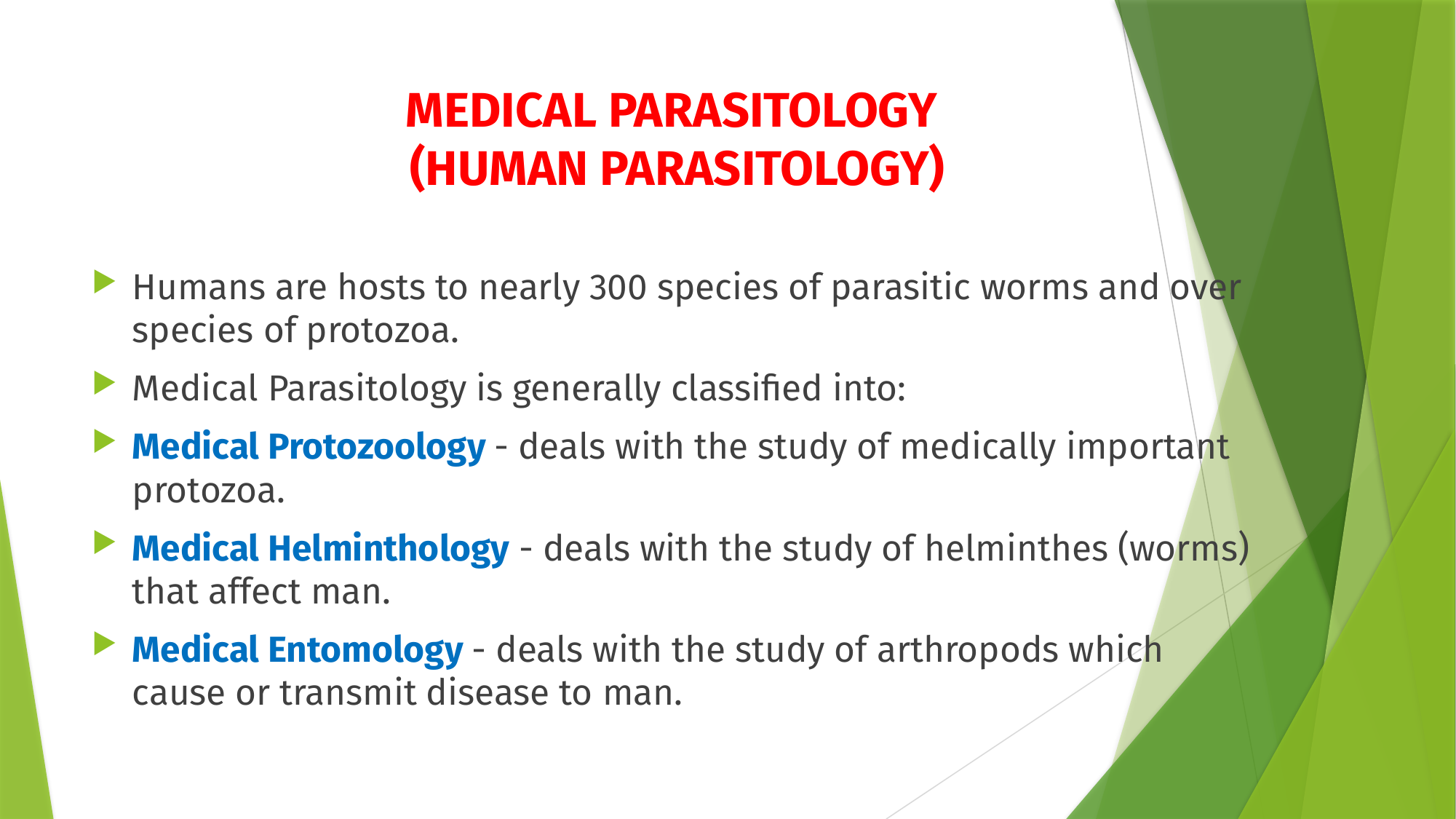

# MEDICAL PARASITOLOGY (HUMAN PARASITOLOGY)
Humans are hosts to nearly 300 species of parasitic worms and over species of protozoa.
Medical Parasitology is generally classified into:
Medical Protozoology - deals with the study of medically important protozoa.
Medical Helminthology - deals with the study of helminthes (worms) that affect man.
Medical Entomology - deals with the study of arthropods which cause or transmit disease to man.